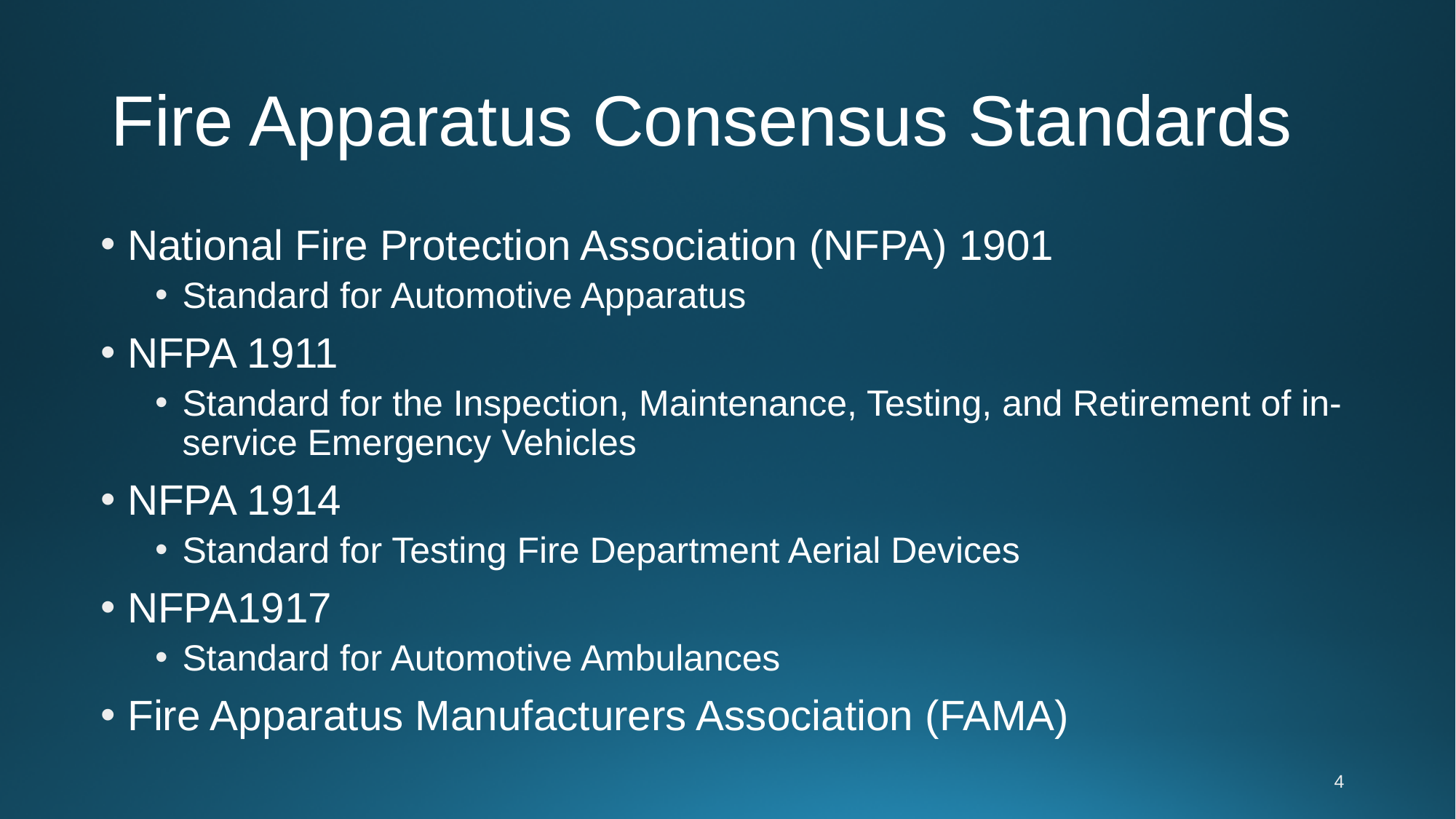

# Fire Apparatus Consensus Standards
National Fire Protection Association (NFPA) 1901
Standard for Automotive Apparatus
NFPA 1911
Standard for the Inspection, Maintenance, Testing, and Retirement of in-service Emergency Vehicles
NFPA 1914
Standard for Testing Fire Department Aerial Devices
NFPA1917
Standard for Automotive Ambulances
Fire Apparatus Manufacturers Association (FAMA)

4